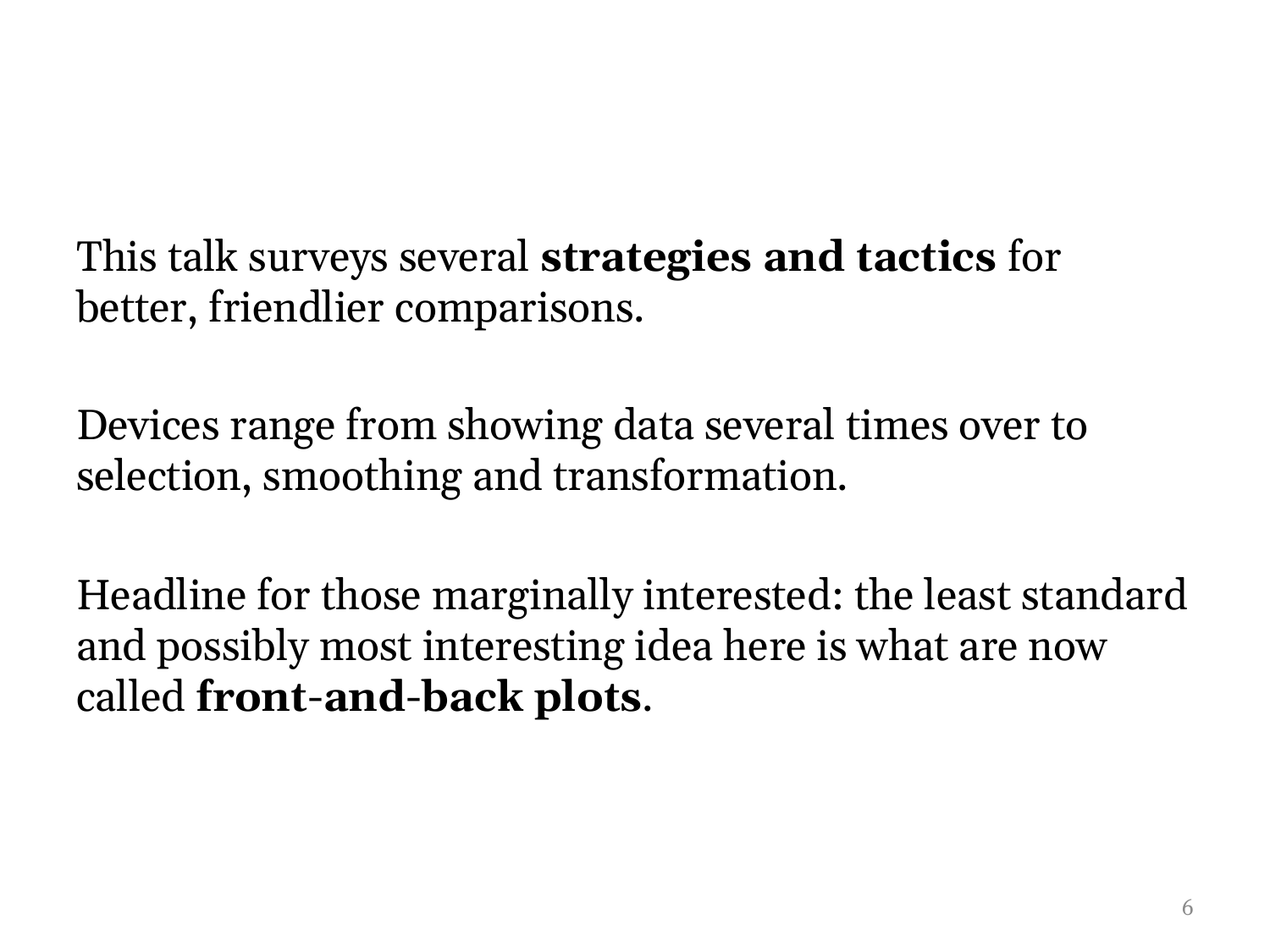

#
This talk surveys several strategies and tactics for better, friendlier comparisons.

Devices range from showing data several times over to selection, smoothing and transformation.

Headline for those marginally interested: the least standard and possibly most interesting idea here is what are now called front-and-back plots.
6